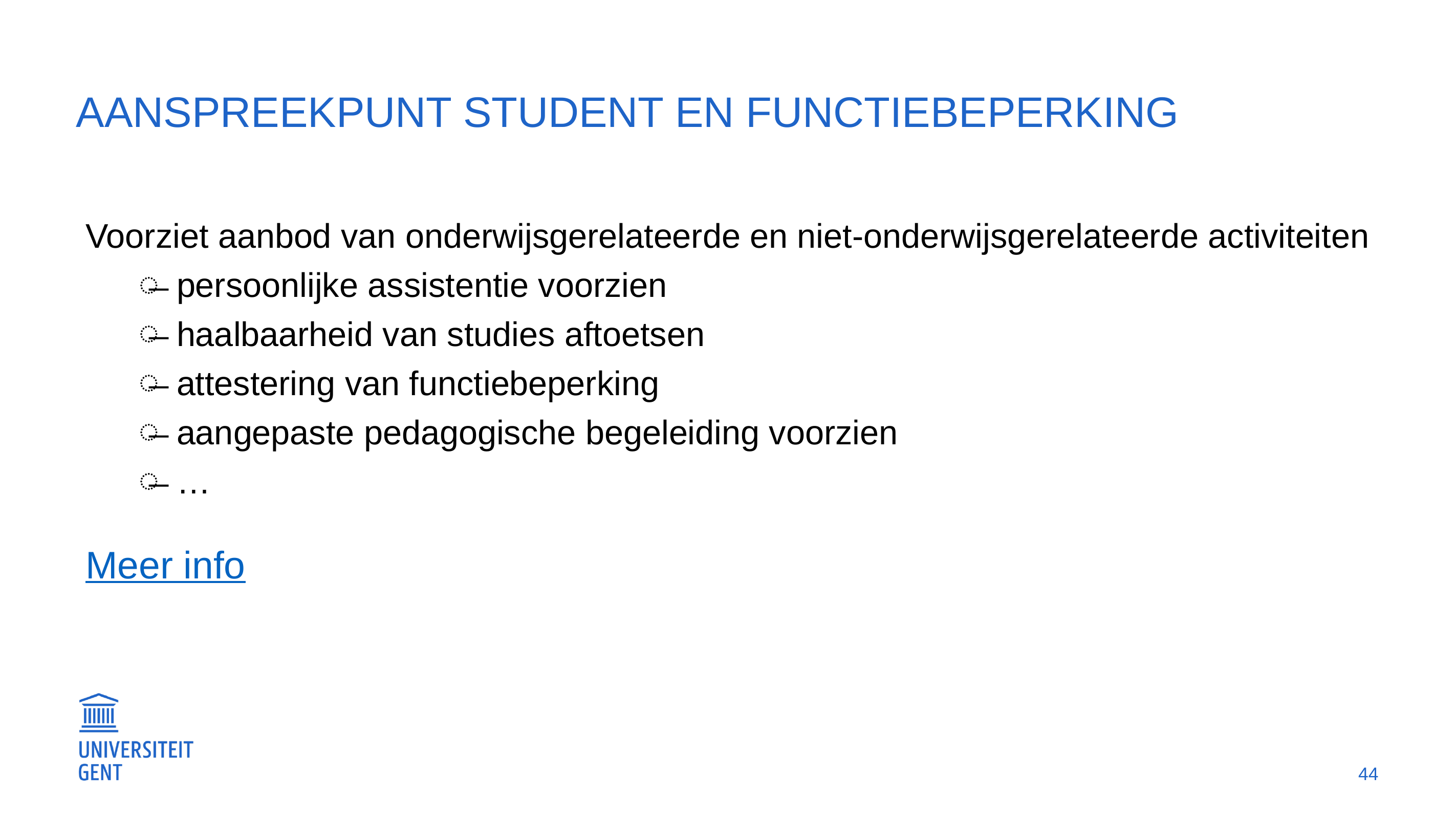

# Aanspreekpunt student en functiebeperking

Voorziet aanbod van onderwijsgerelateerde en niet-onderwijsgerelateerde activiteiten
persoonlijke assistentie voorzien
haalbaarheid van studies aftoetsen
attestering van functiebeperking
aangepaste pedagogische begeleiding voorzien
…

Meer info

44